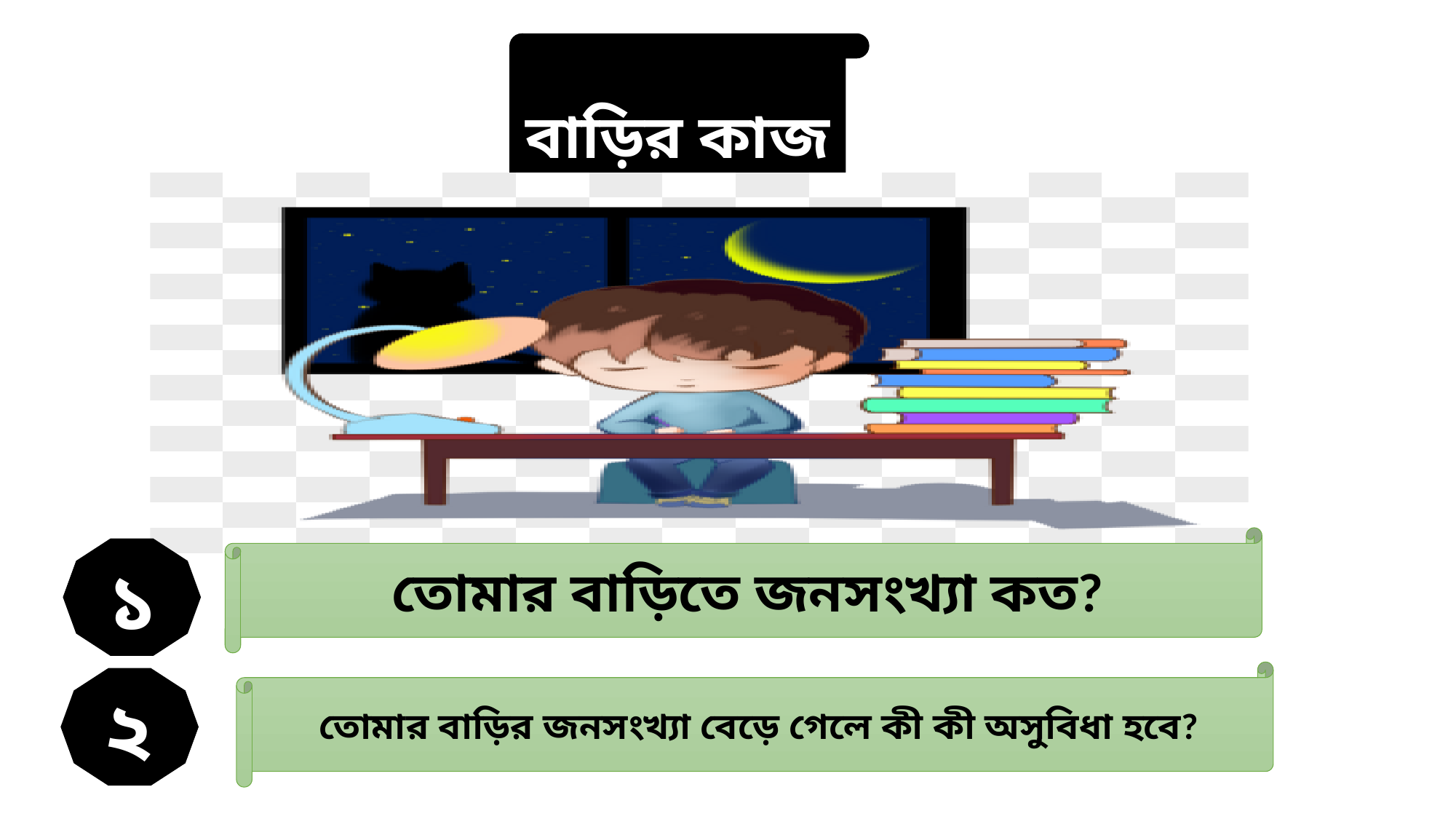

বাড়ির কাজ

তোমার বাড়িতে জনসংখ্যা কত?
১
তোমার বাড়ির জনসংখ্যা বেড়ে গেলে কী কী অসুবিধা হবে?
২